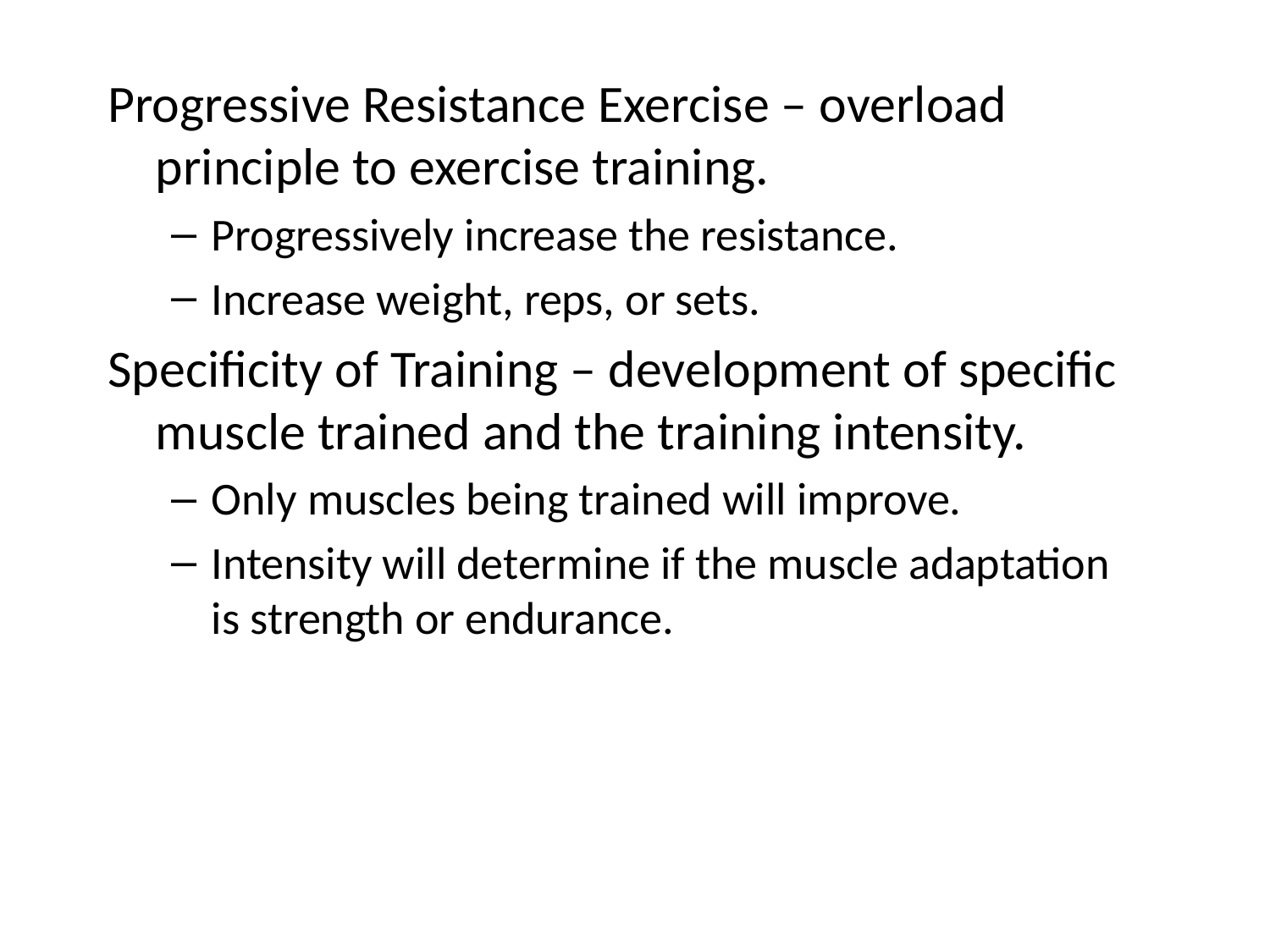

Progressive Resistance Exercise – overload principle to exercise training.
Progressively increase the resistance.
Increase weight, reps, or sets.
Specificity of Training – development of specific muscle trained and the training intensity.
Only muscles being trained will improve.
Intensity will determine if the muscle adaptation is strength or endurance.